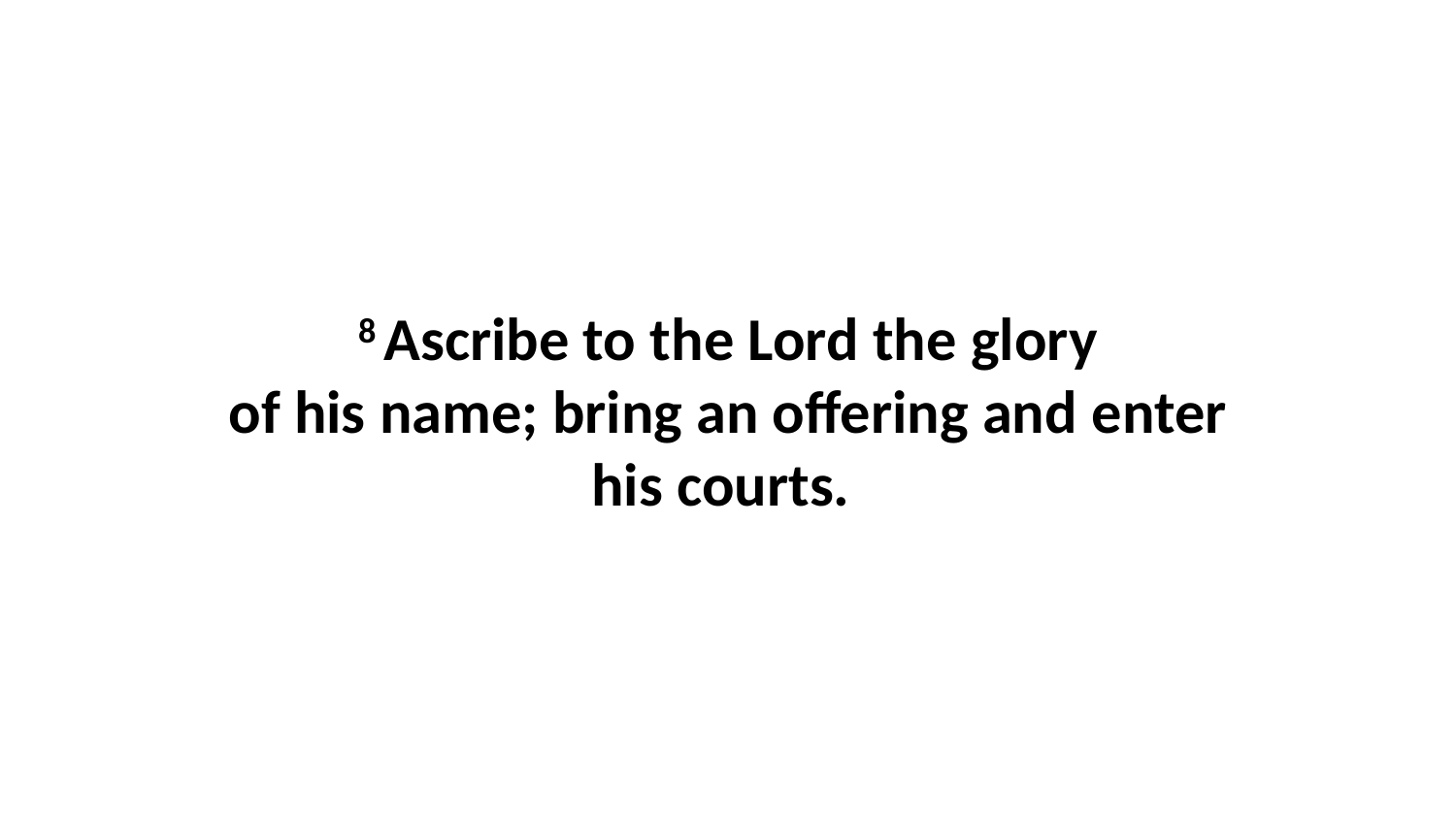

8 Ascribe to the Lord the glory of his name; bring an offering and enter his courts.